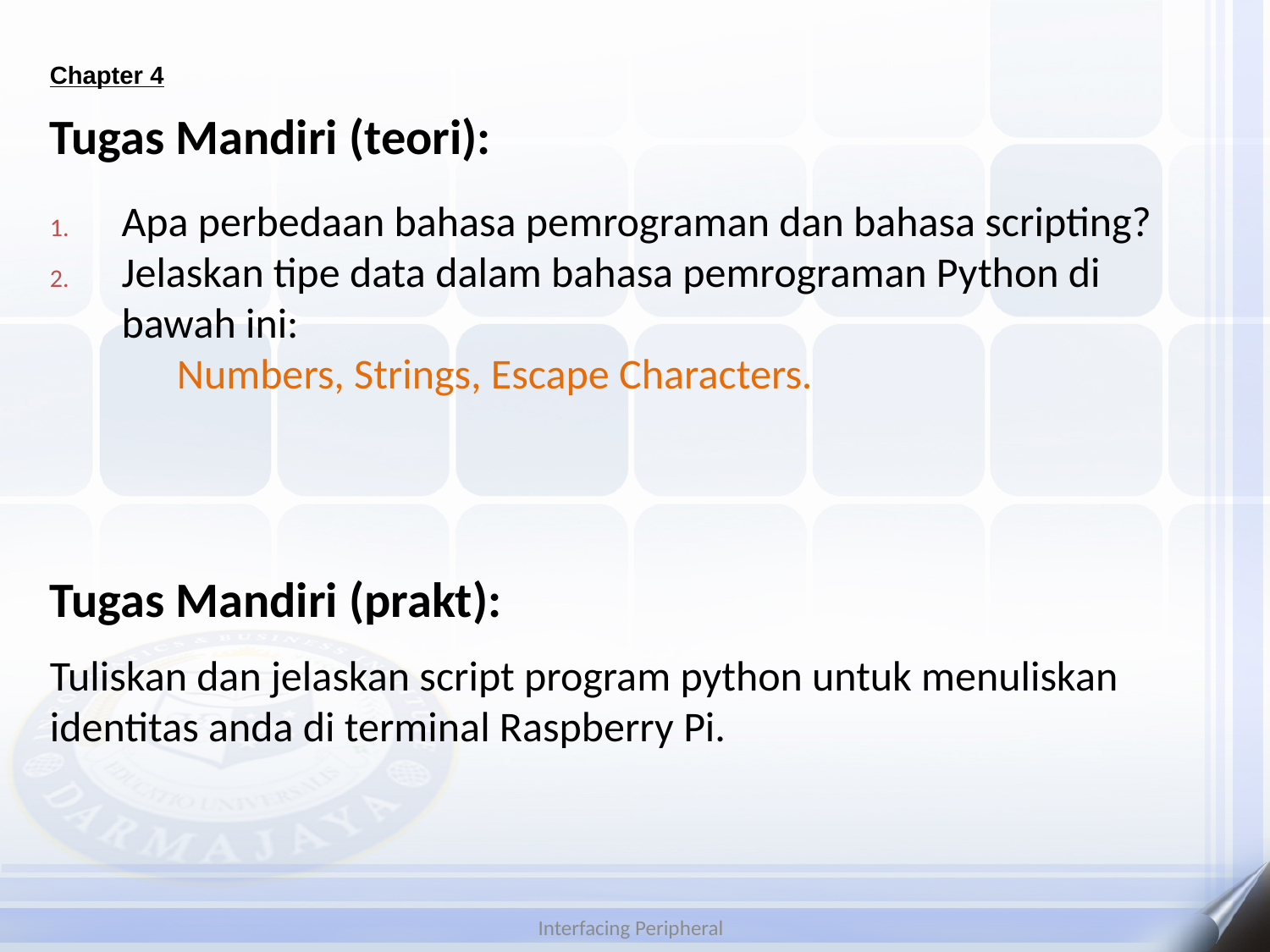

# Chapter 4
Tugas Mandiri (teori):

Apa perbedaan bahasa pemrograman dan bahasa scripting?
Jelaskan tipe data dalam bahasa pemrograman Python di bawah ini:
	Numbers, Strings, Escape Characters.

Tugas Mandiri (prakt):

Tuliskan dan jelaskan script program python untuk menuliskan identitas anda di terminal Raspberry Pi.
Interfacing Peripheral